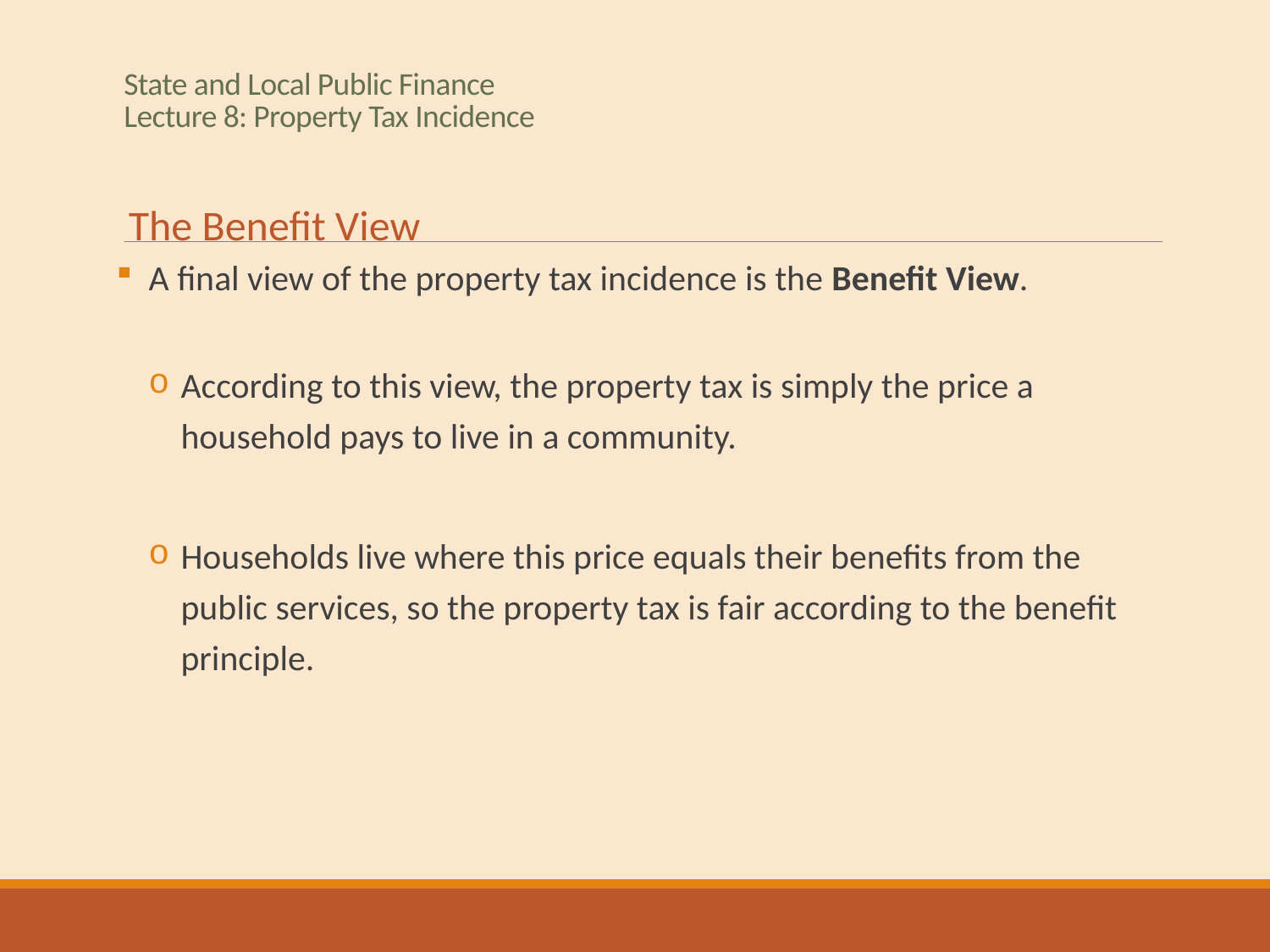

# State and Local Public Finance Lecture 8: Property Tax Incidence
The Benefit View
  A final view of the property tax incidence is the Benefit View.

According to this view, the property tax is simply the price a household pays to live in a community.

Households live where this price equals their benefits from the public services, so the property tax is fair according to the benefit principle.